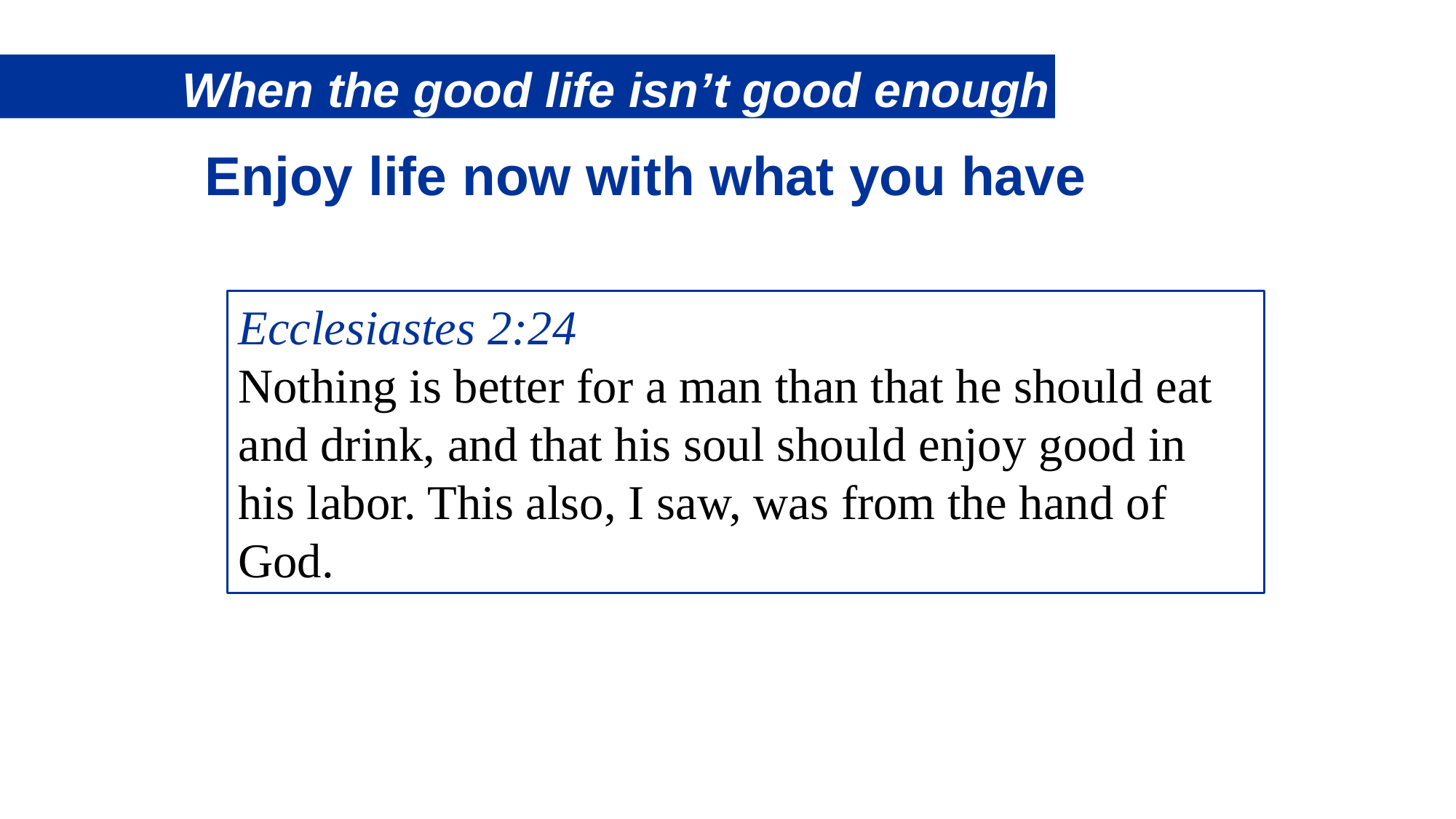

When the good life isn’t good enough
Enjoy life now with what you have
Ecclesiastes 2:24
Nothing is better for a man than that he should eat and drink, and that his soul should enjoy good in his labor. This also, I saw, was from the hand of God.